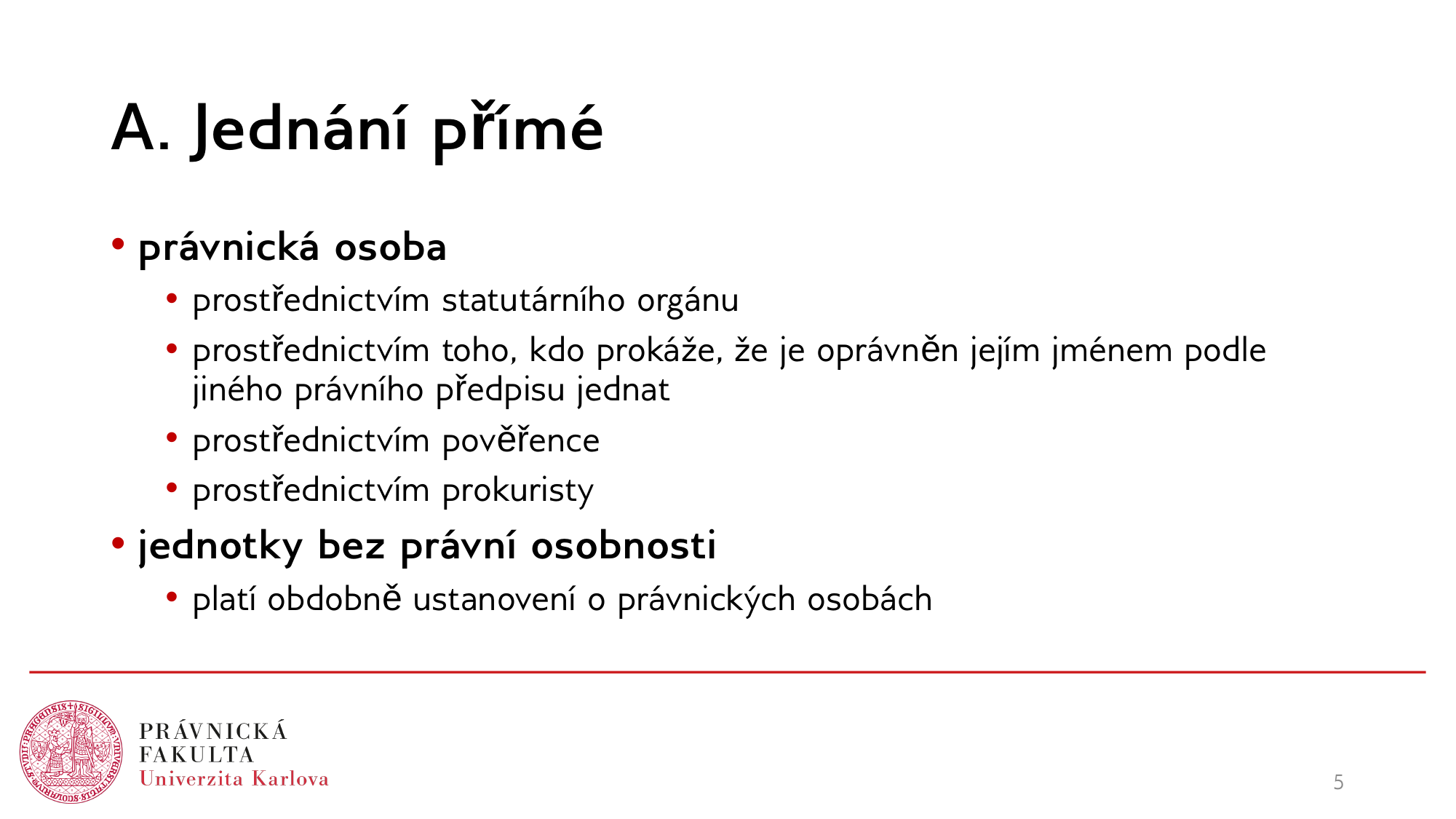

# A. Jednání přímé
právnická osoba
prostřednictvím statutárního orgánu
prostřednictvím toho, kdo prokáže, že je oprávněn jejím jménem podle jiného právního předpisu jednat
prostřednictvím pověřence
prostřednictvím prokuristy
jednotky bez právní osobnosti
platí obdobně ustanovení o právnických osobách
5